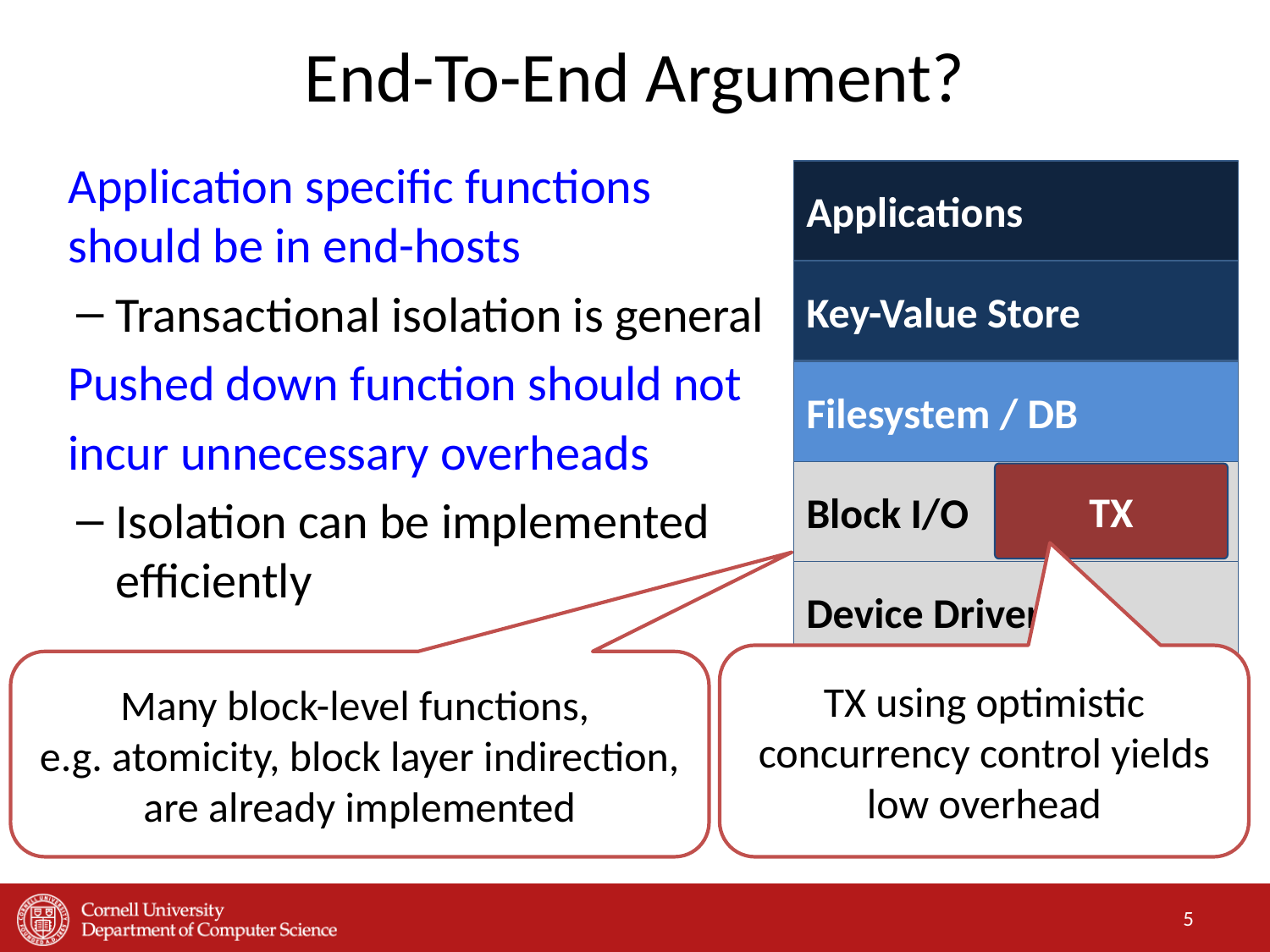

# End-To-End Argument?
Application specific functions
should be in end-hosts
Transactional isolation is general
Pushed down function should not
incur unnecessary overheads
Isolation can be implemented
efficiently
Applications
Key-Value Store
Filesystem / DB
Block I/O
Device Driver
H/W Device
TX
TX using optimistic concurrency control yields low overhead
Many block-level functions,
e.g. atomicity, block layer indirection, are already implemented
5